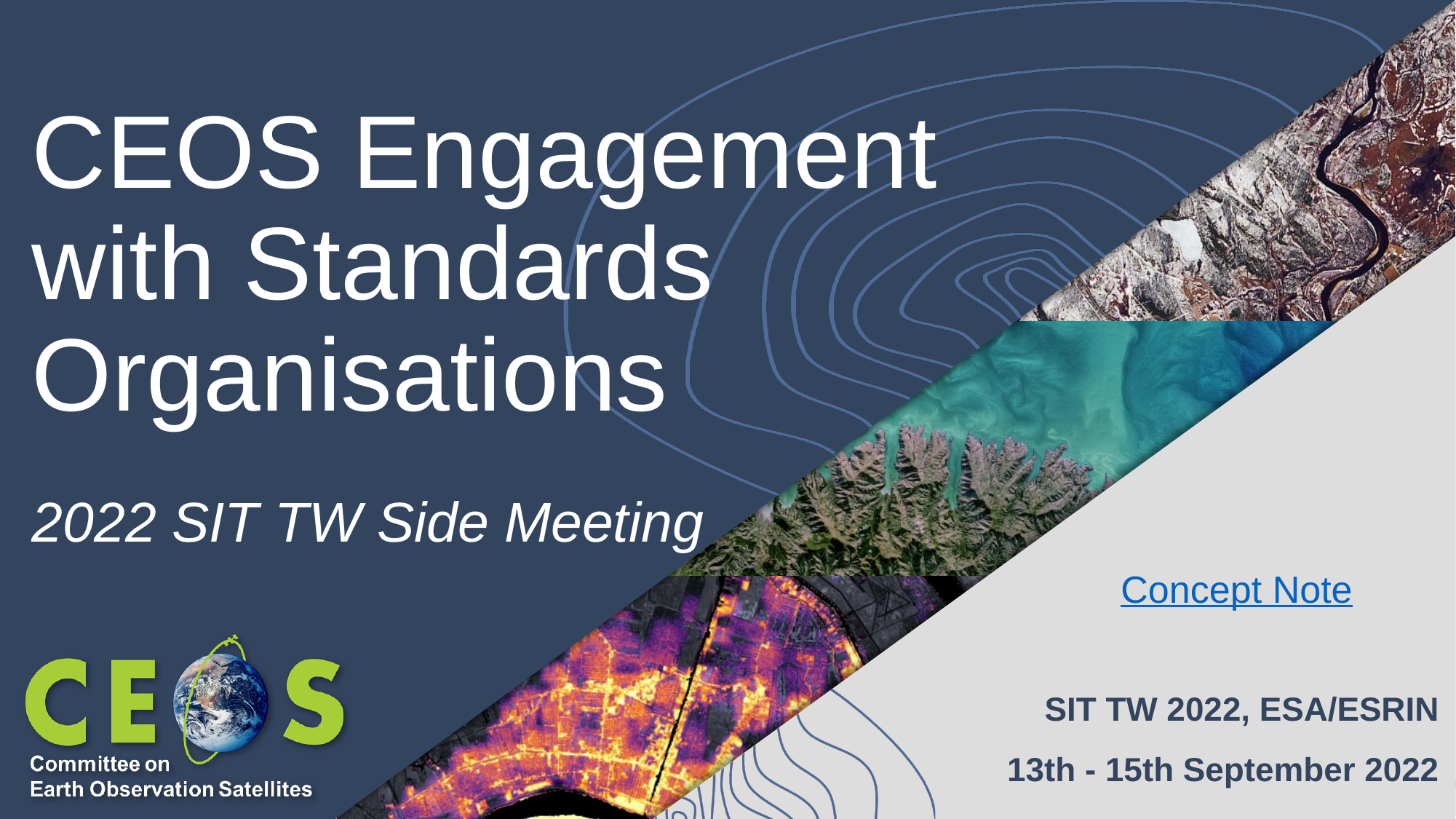

# CEOS Engagement with Standards Organisations

2022 SIT TW Side Meeting

SIT TW 2022, ESA/ESRIN
13th - 15th September 2022
Concept Note